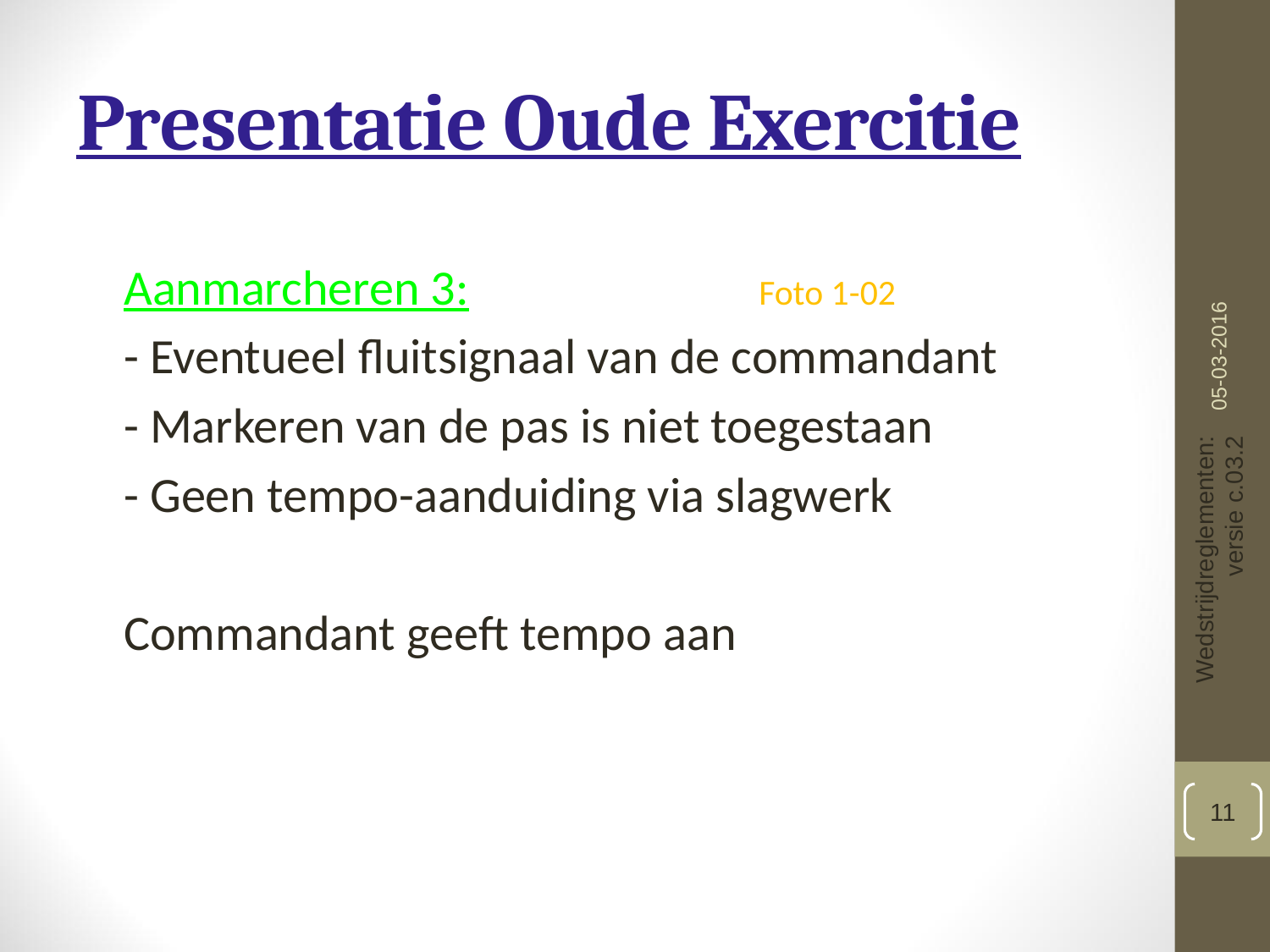

# Presentatie Oude Exercitie

	Aanmarcheren 3:			Foto 1-02
	- Eventueel fluitsignaal van de commandant
	- Markeren van de pas is niet toegestaan
	- Geen tempo-aanduiding via slagwerk

	Commandant geeft tempo aan
05-03-2016
Wedstrijdreglementen: versie c.03.2
11